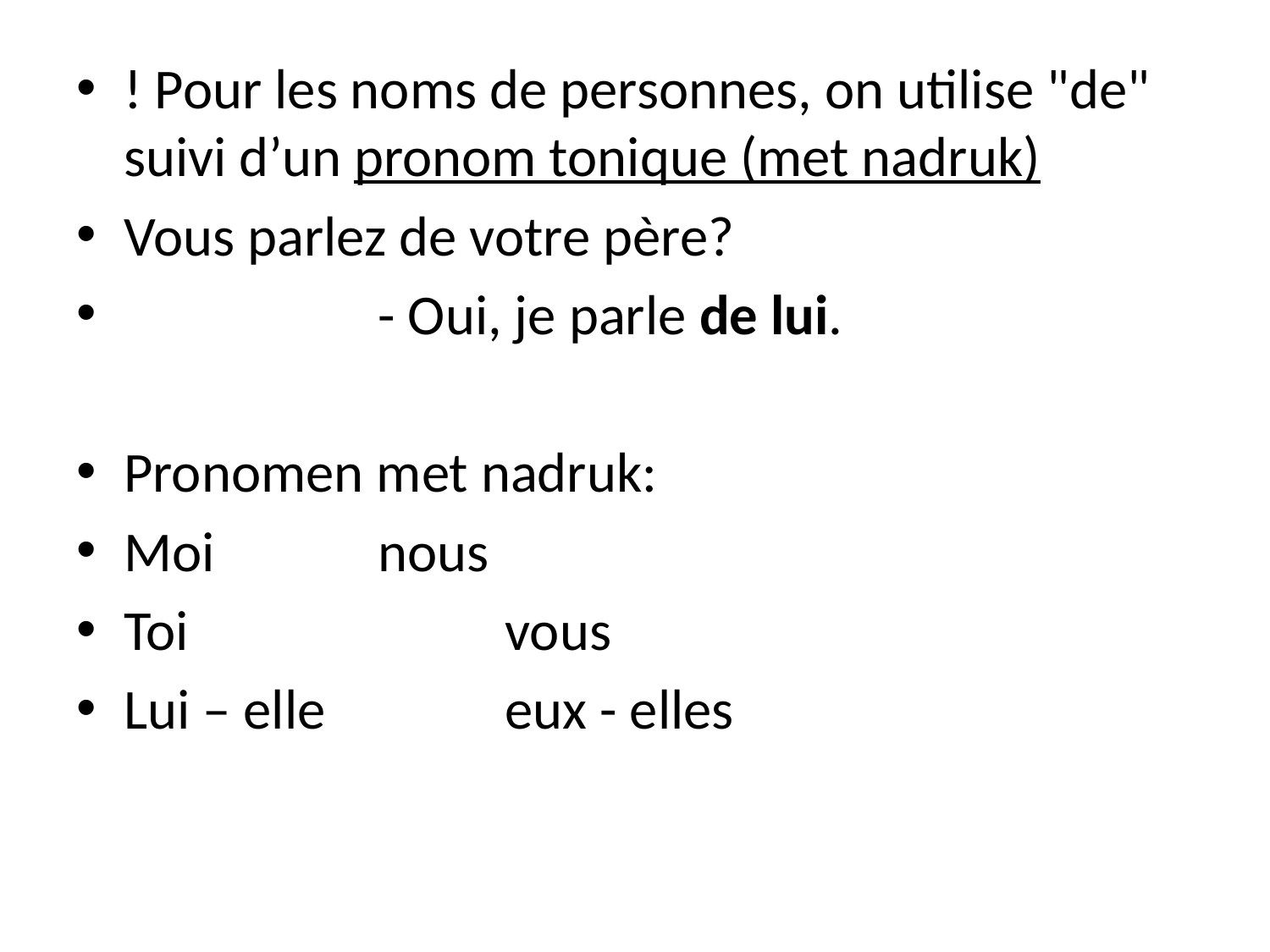

! Pour les noms de personnes, on utilise "de" suivi d’un pronom tonique (met nadruk)
Vous parlez de votre père?
		- Oui, je parle de lui.

Pronomen met nadruk:
Moi		nous
Toi			vous
Lui – elle		eux - elles